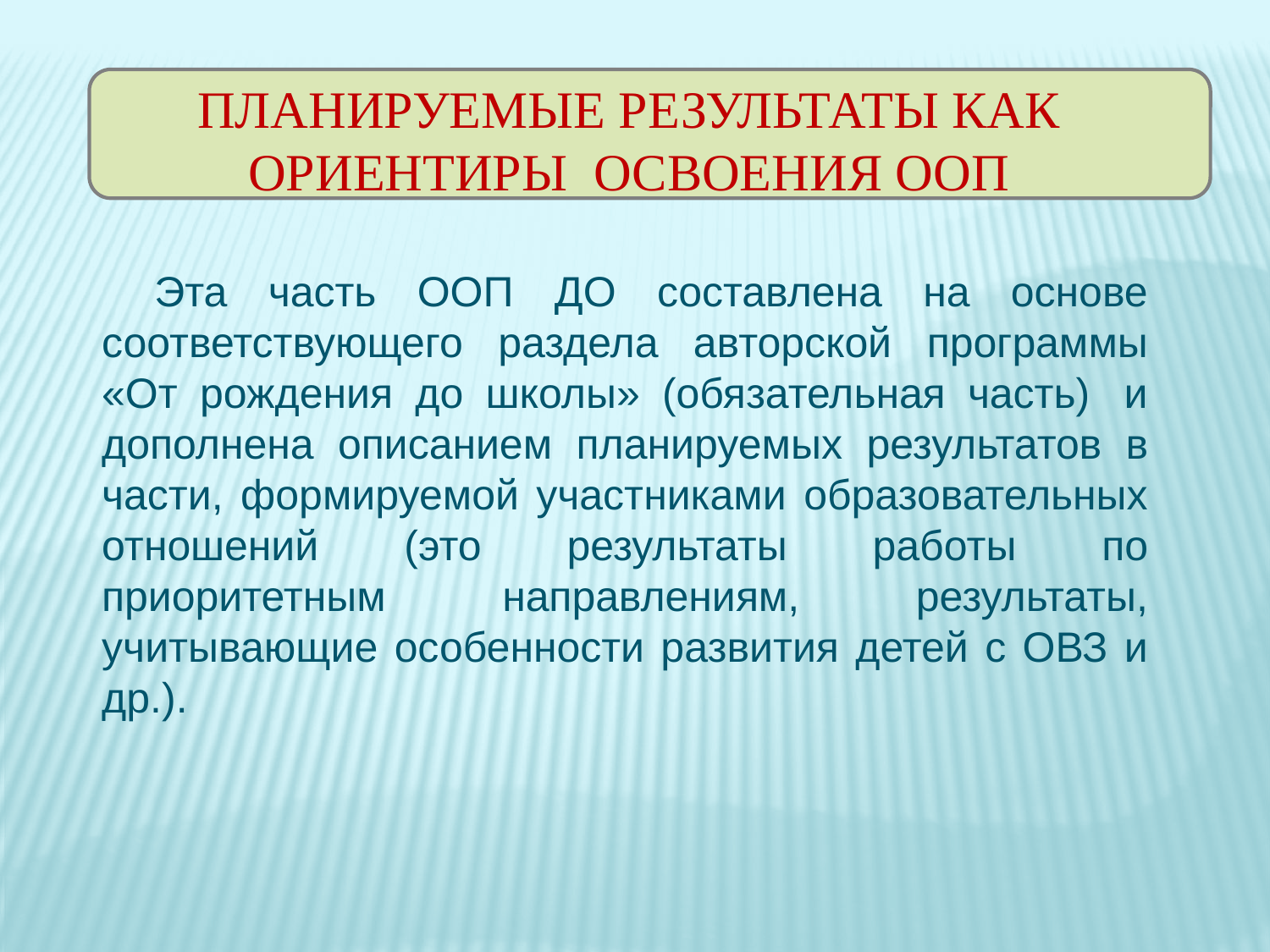

# ПЛАНИРУЕМЫЕ РЕЗУЛЬТАТЫ как ориентиры  освоения ООП

  Эта часть ООП ДО составлена на основе соответствующего раздела авторской программы «От рождения до школы» (обязательная часть)  и дополнена описанием планируемых результатов в части, формируемой участниками образовательных отношений (это результаты работы по приоритетным направлениям, результаты, учитывающие особенности развития детей с ОВЗ и др.).